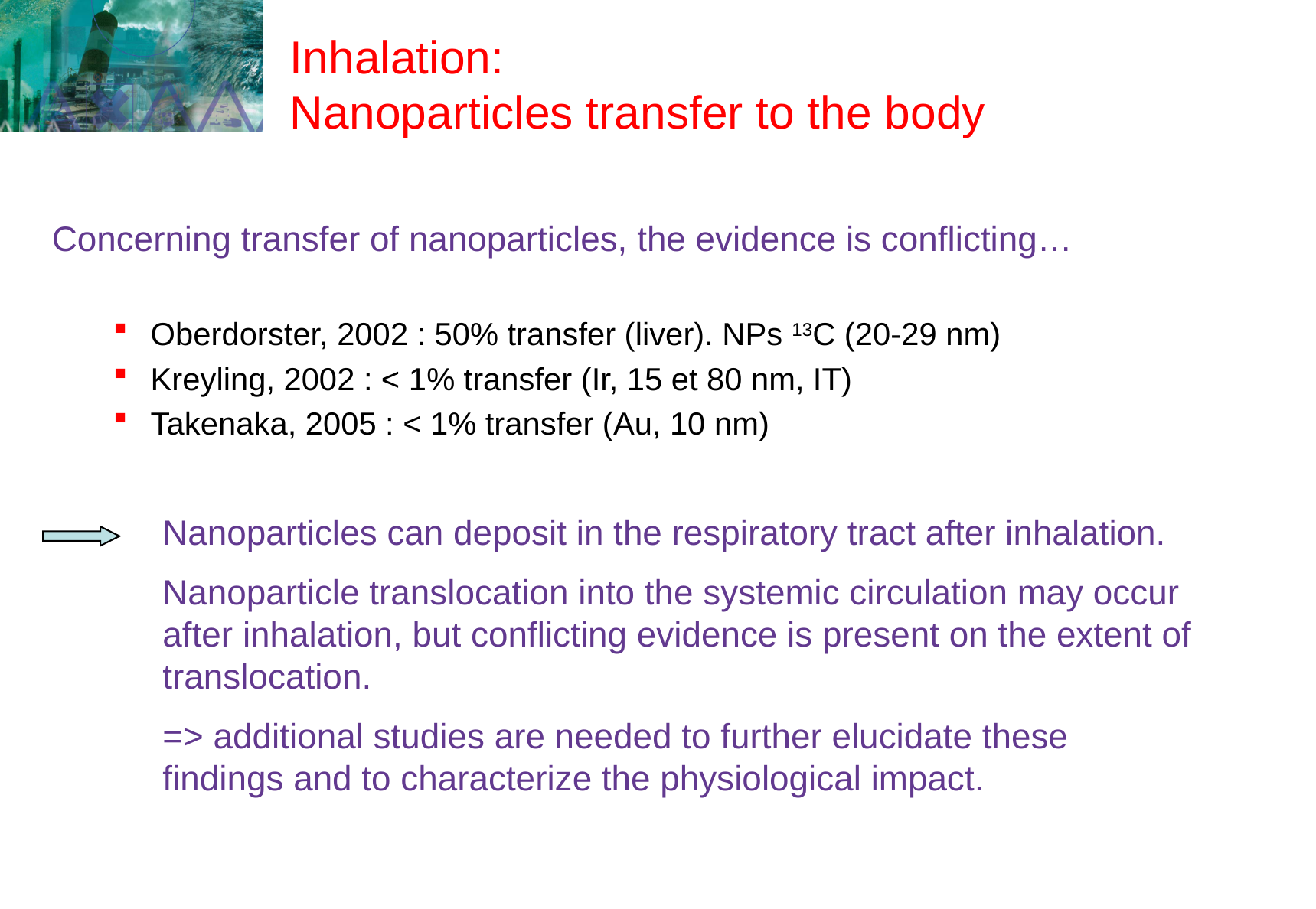

# Inhalation: Nanoparticles transfer to the body
Concerning transfer of nanoparticles, the evidence is conflicting…

Oberdorster, 2002 : 50% transfer (liver). NPs 13C (20-29 nm)
Kreyling, 2002 : < 1% transfer (Ir, 15 et 80 nm, IT)
Takenaka, 2005 : < 1% transfer (Au, 10 nm)

Nanoparticles can deposit in the respiratory tract after inhalation.
Nanoparticle translocation into the systemic circulation may occur after inhalation, but conflicting evidence is present on the extent of translocation.
=> additional studies are needed to further elucidate these findings and to characterize the physiological impact.